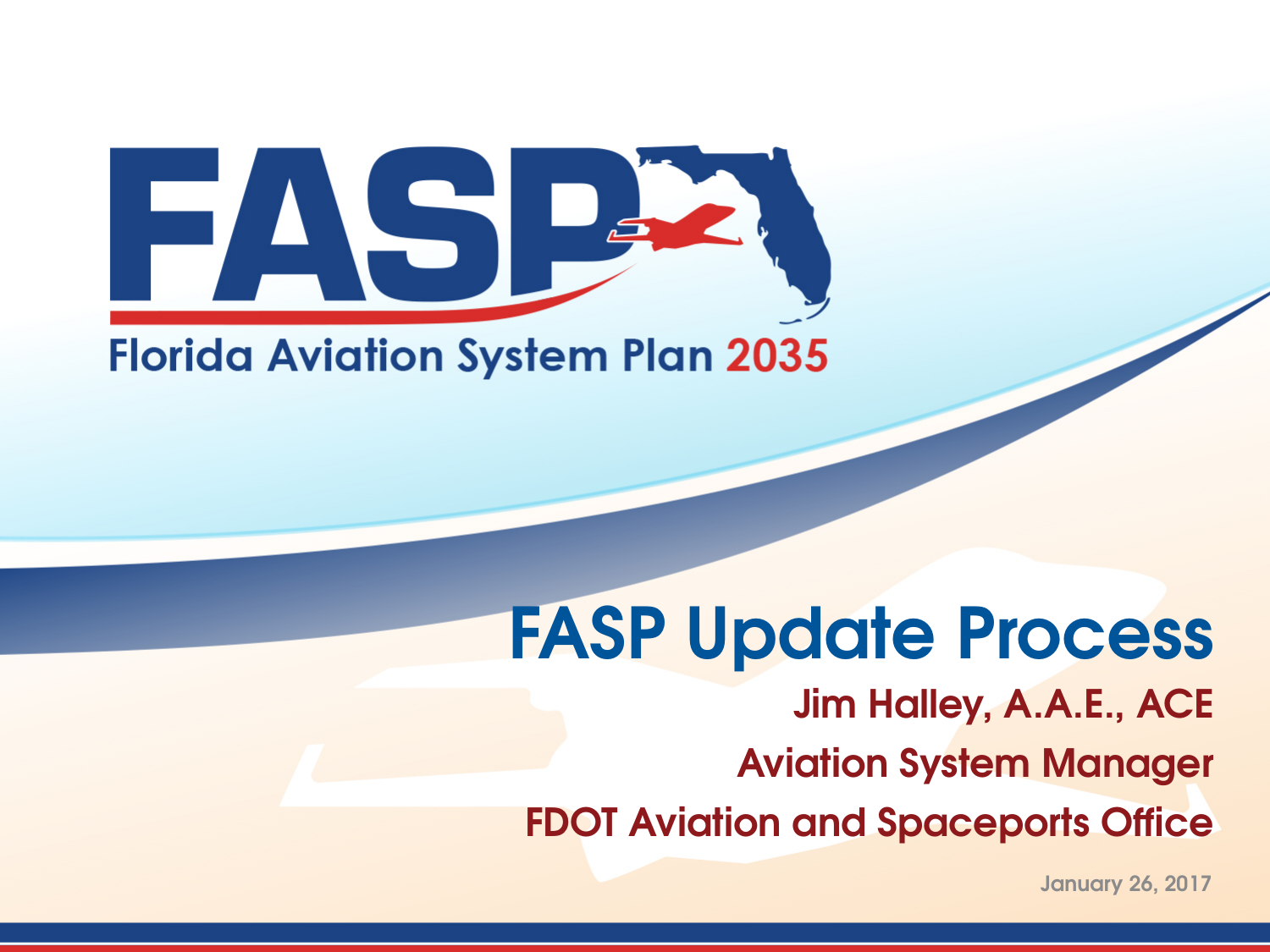

# FASP Update Process
Jim Halley, A.A.E., ACE
Aviation System Manager
FDOT Aviation and Spaceports Office
January 26, 2017